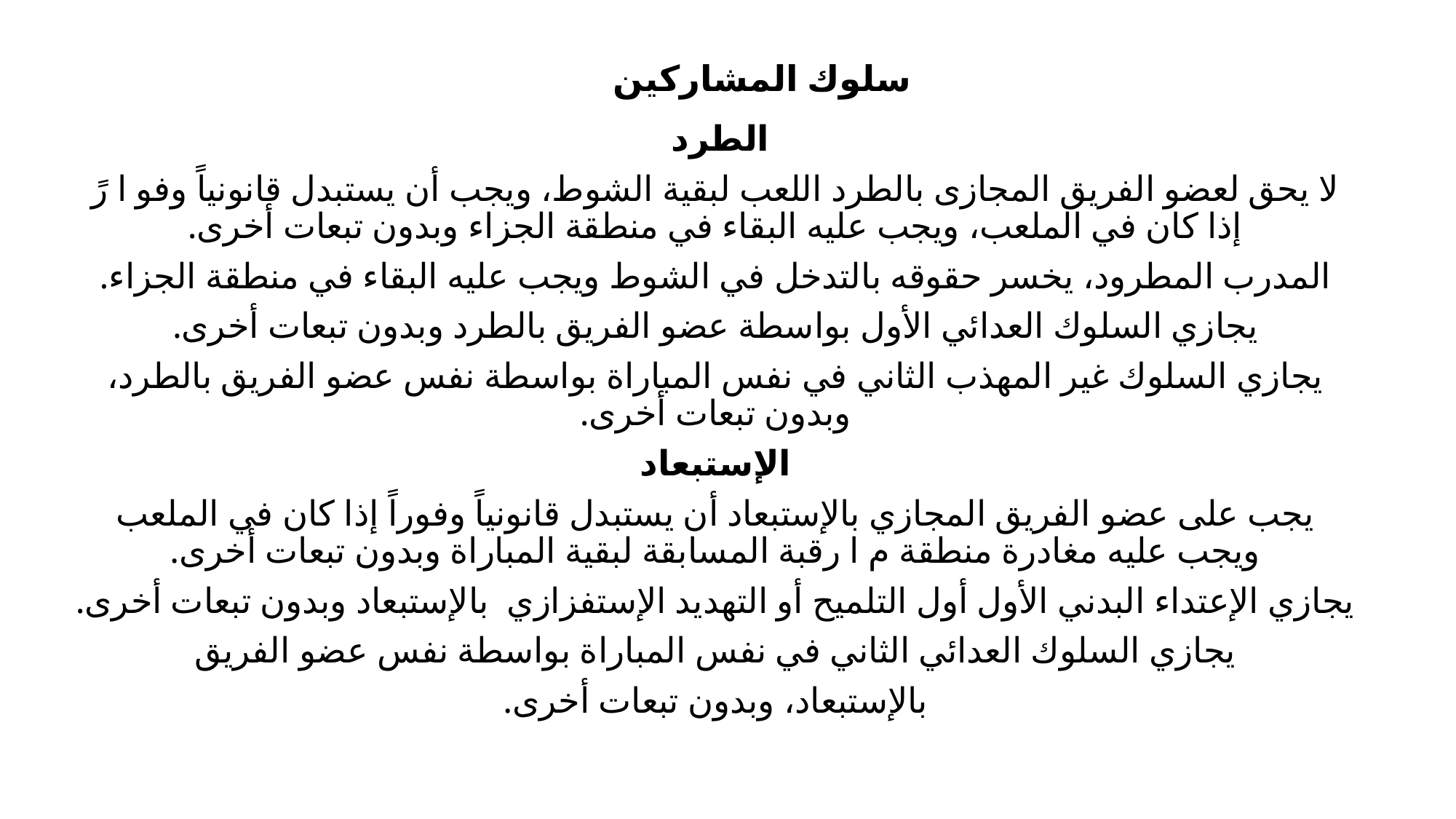

# سلوك المشاركين
الطرد
لا يحق لعضو الفريق المجازى بالطرد اللعب لبقية الشوط، ويجب أن يستبدل قانونياً وفو ا رً إذا كان في الملعب، ويجب عليه البقاء في منطقة الجزاء وبدون تبعات أخرى.
المدرب المطرود، يخسر حقوقه بالتدخل في الشوط ويجب عليه البقاء في منطقة الجزاء.
يجازي السلوك العدائي الأول بواسطة عضو الفريق بالطرد وبدون تبعات أخرى.
يجازي السلوك غير المهذب الثاني في نفس المباراة بواسطة نفس عضو الفريق بالطرد، وبدون تبعات أخرى.
الإستبعاد
يجب على عضو الفريق المجازي بالإستبعاد أن يستبدل قانونياً وفوراً إذا كان في الملعب ويجب عليه مغادرة منطقة م ا رقبة المسابقة لبقية المباراة وبدون تبعات أخرى.
يجازي الإعتداء البدني الأول أول التلميح أو التهديد الإستفزازي  بالإستبعاد وبدون تبعات أخرى.
يجازي السلوك العدائي الثاني في نفس المباراة بواسطة نفس عضو الفريق
بالإستبعاد، وبدون تبعات أخرى.